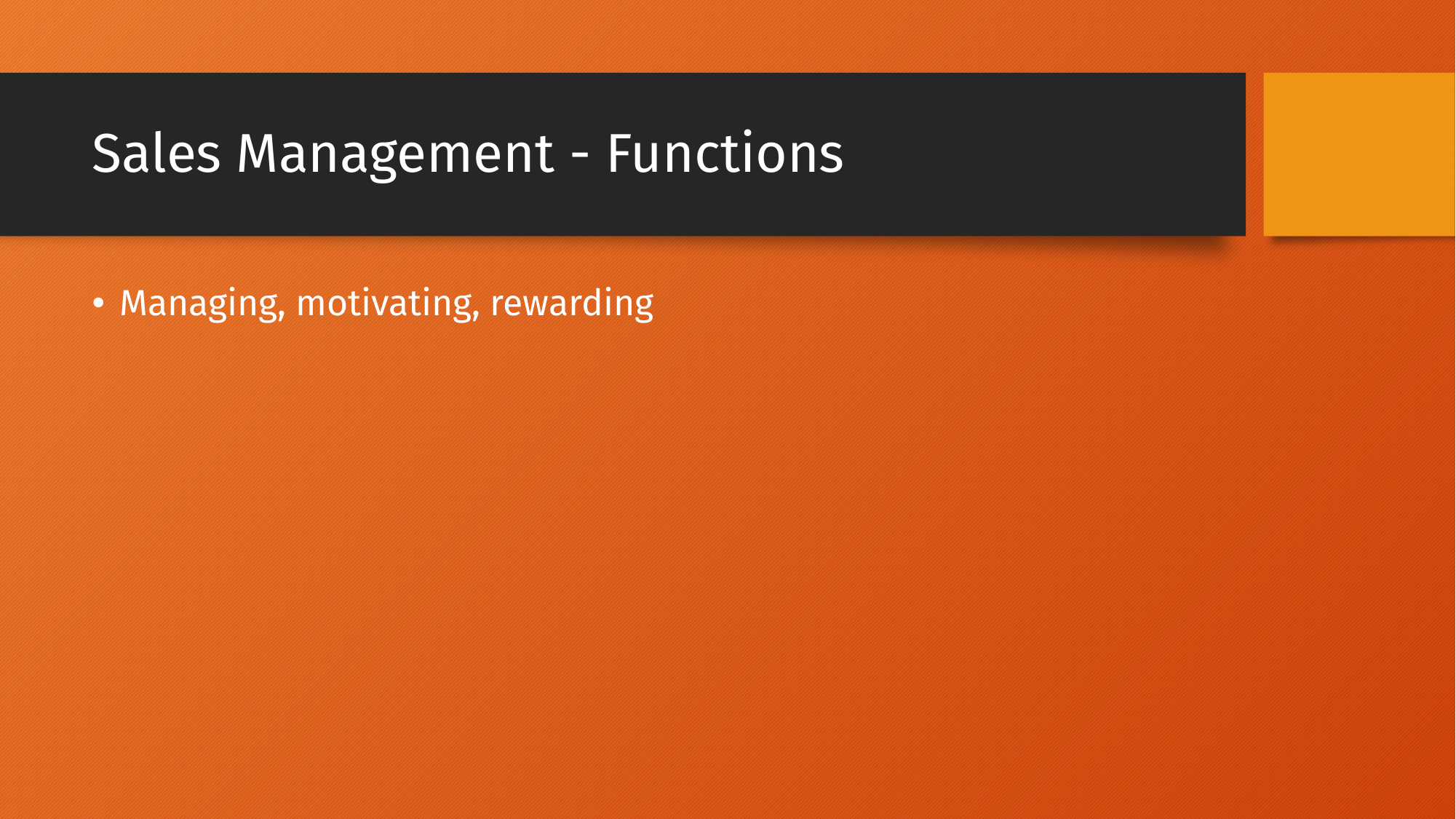

# Sales Management - Functions
Managing, motivating, rewarding